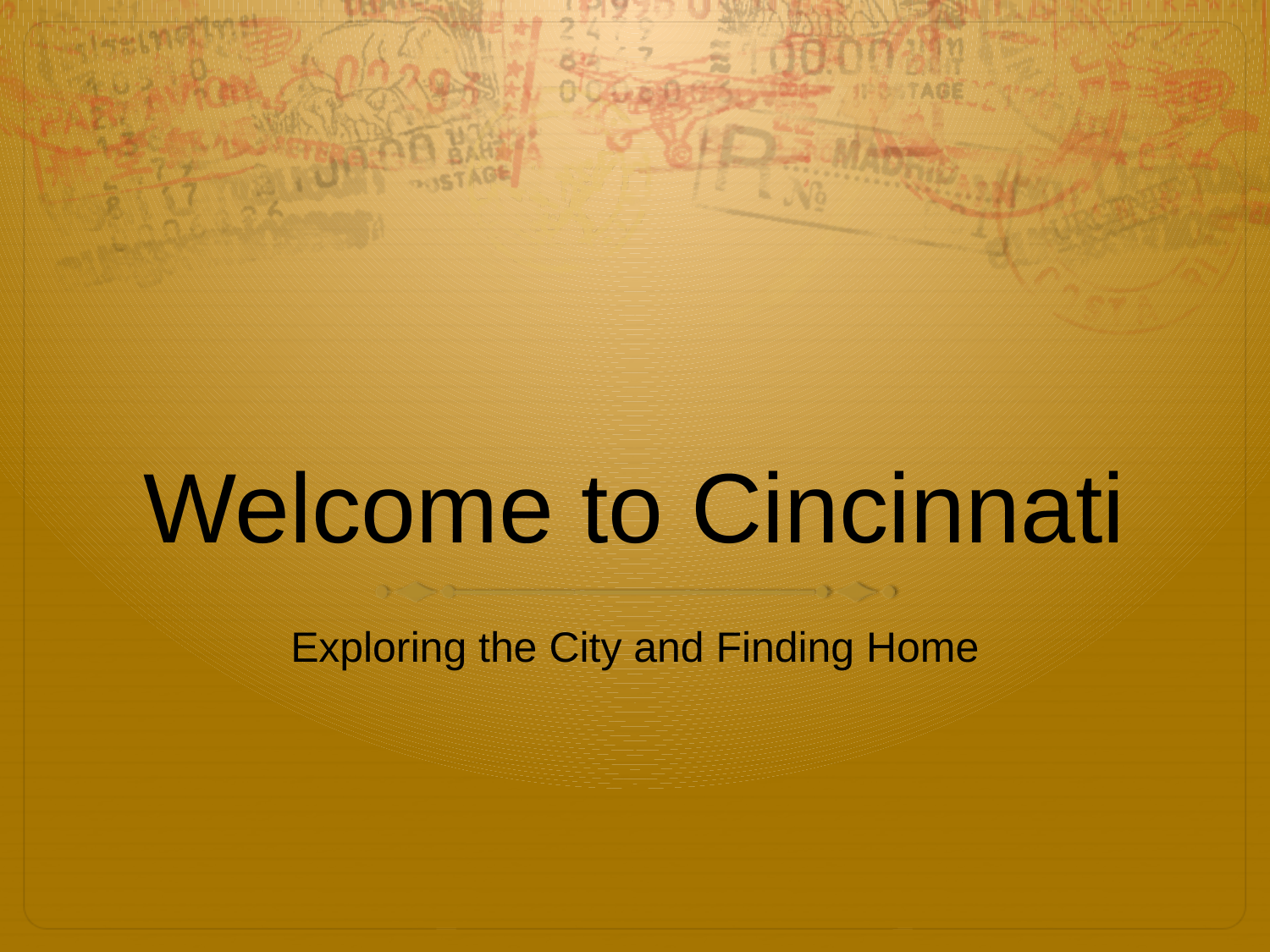

# Welcome to Cincinnati
Exploring the City and Finding Home